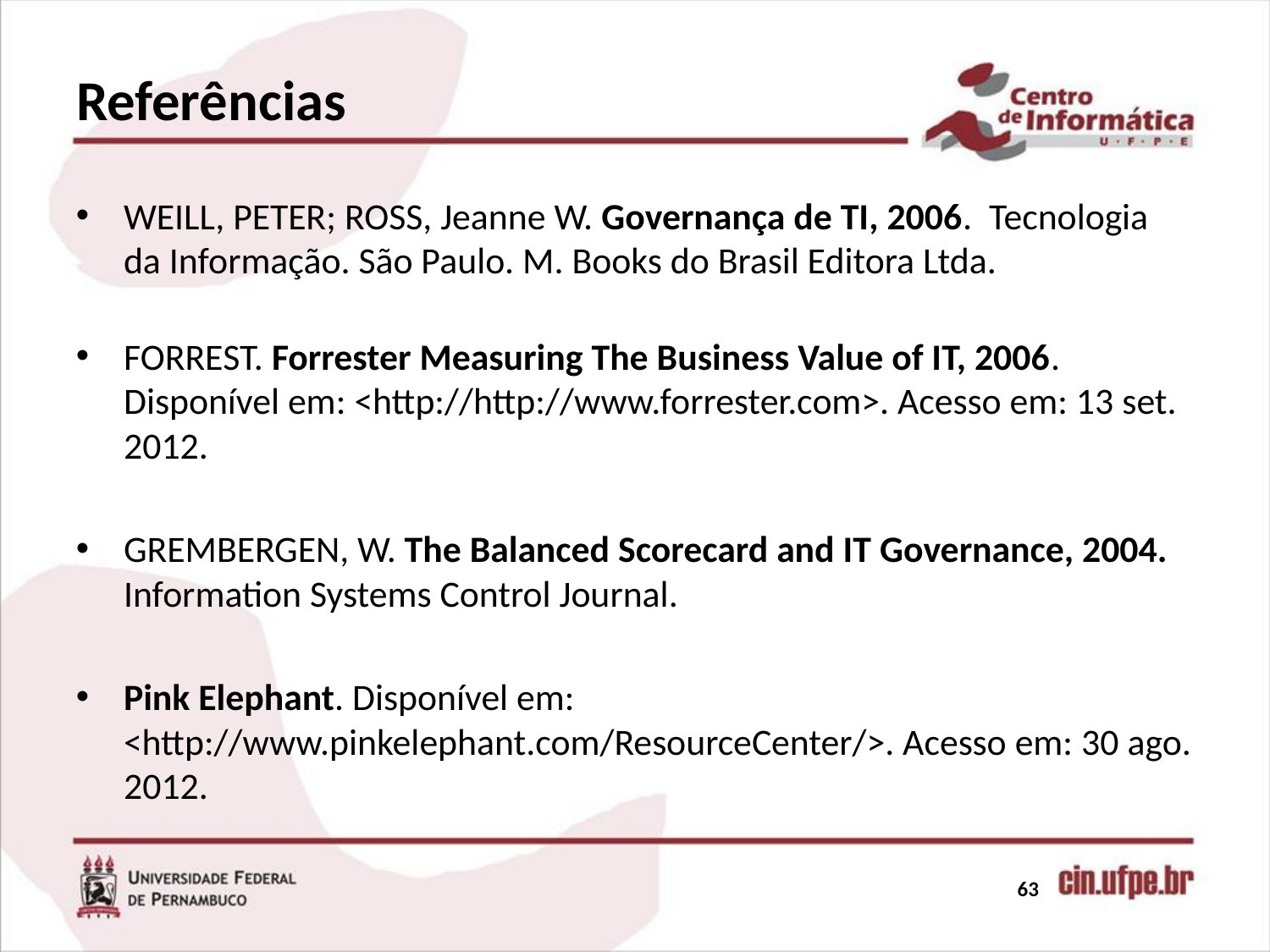

# Referências
WEILL, PETER; ROSS, Jeanne W. Governança de TI, 2006.  Tecnologia da Informação. São Paulo. M. Books do Brasil Editora Ltda.
FORREST. Forrester Measuring The Business Value of IT, 2006. Disponível em: <http://http://www.forrester.com>. Acesso em: 13 set. 2012.

GREMBERGEN, W. The Balanced Scorecard and IT Governance, 2004.  Information Systems Control Journal.

Pink Elephant. Disponível em: <http://www.pinkelephant.com/ResourceCenter/>. Acesso em: 30 ago. 2012.

63